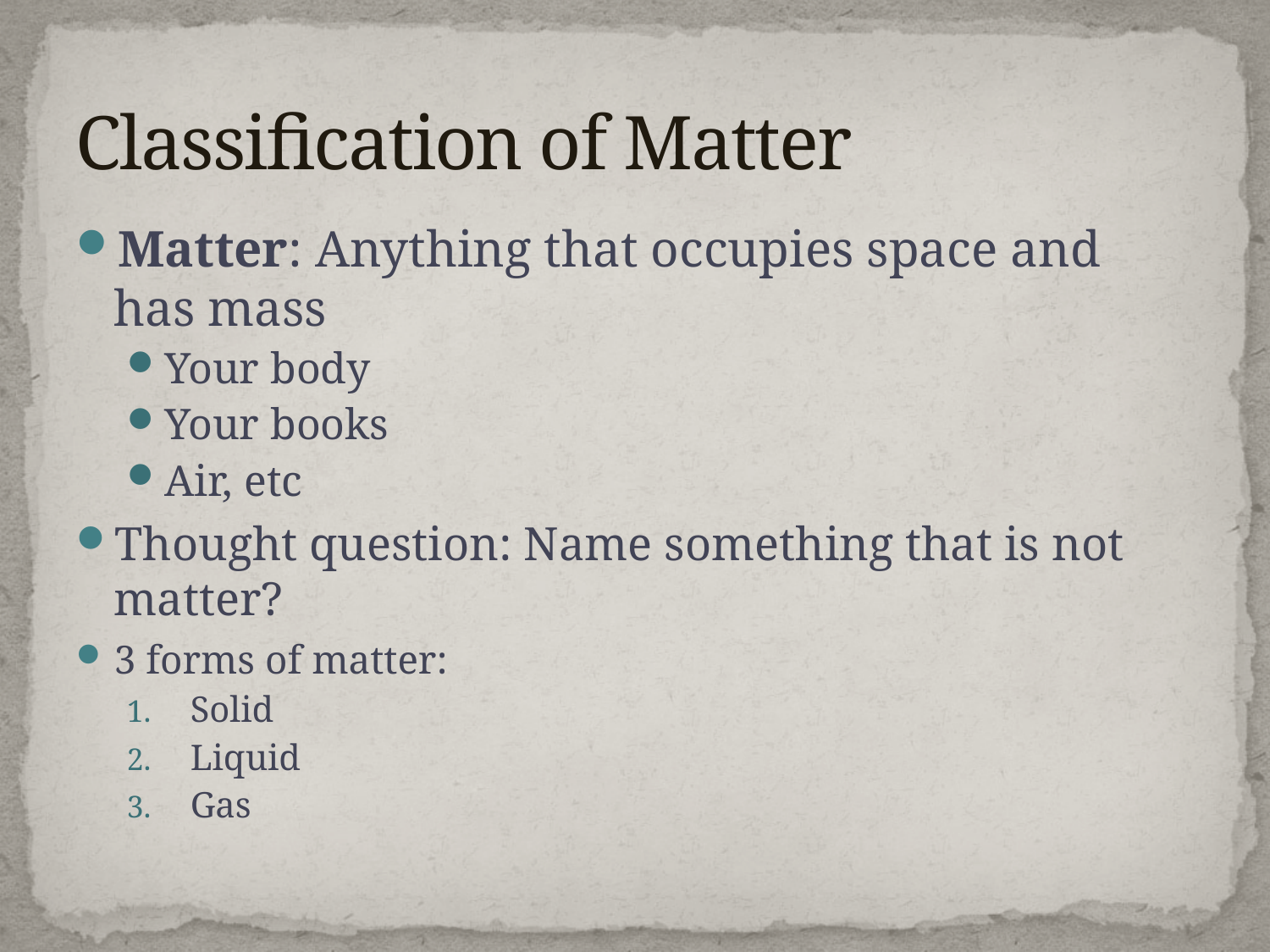

# Classification of Matter
Matter: Anything that occupies space and has mass
Your body
Your books
Air, etc
Thought question: Name something that is not matter?
3 forms of matter:
Solid
Liquid
Gas